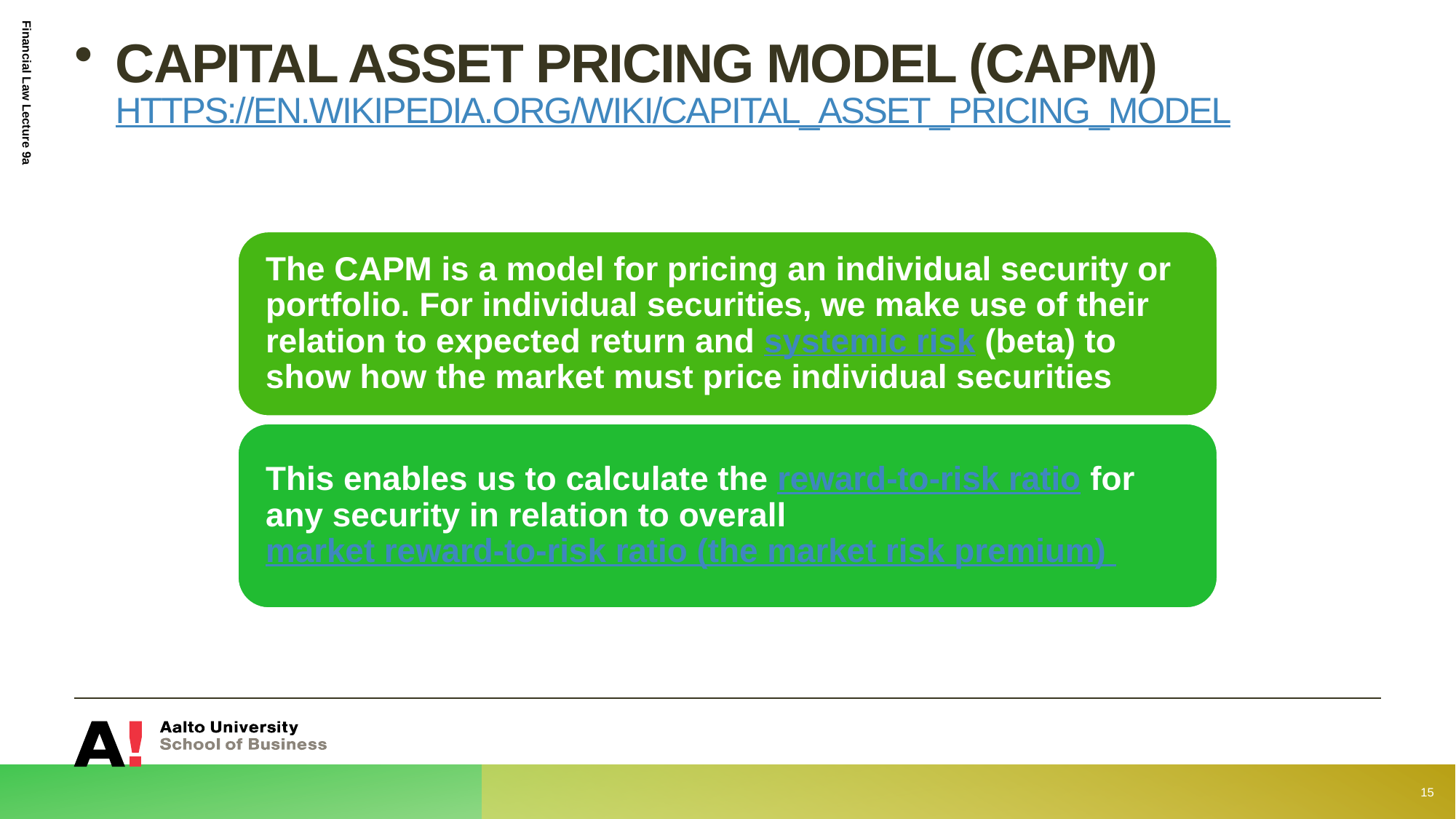

# Capital Asset Pricing Model (CAPM) https://en.wikipedia.org/wiki/Capital_asset_pricing_model
The CAPM is a model for pricing an individual security or portfolio. For individual securities, we make use of their relation to expected return and systemic risk (beta) to show how the market must price individual securities
This enables us to calculate the reward-to-risk ratio for any security in relation to overall market reward-to-risk ratio (the market risk premium)
Financial Law Lecture 9a
15